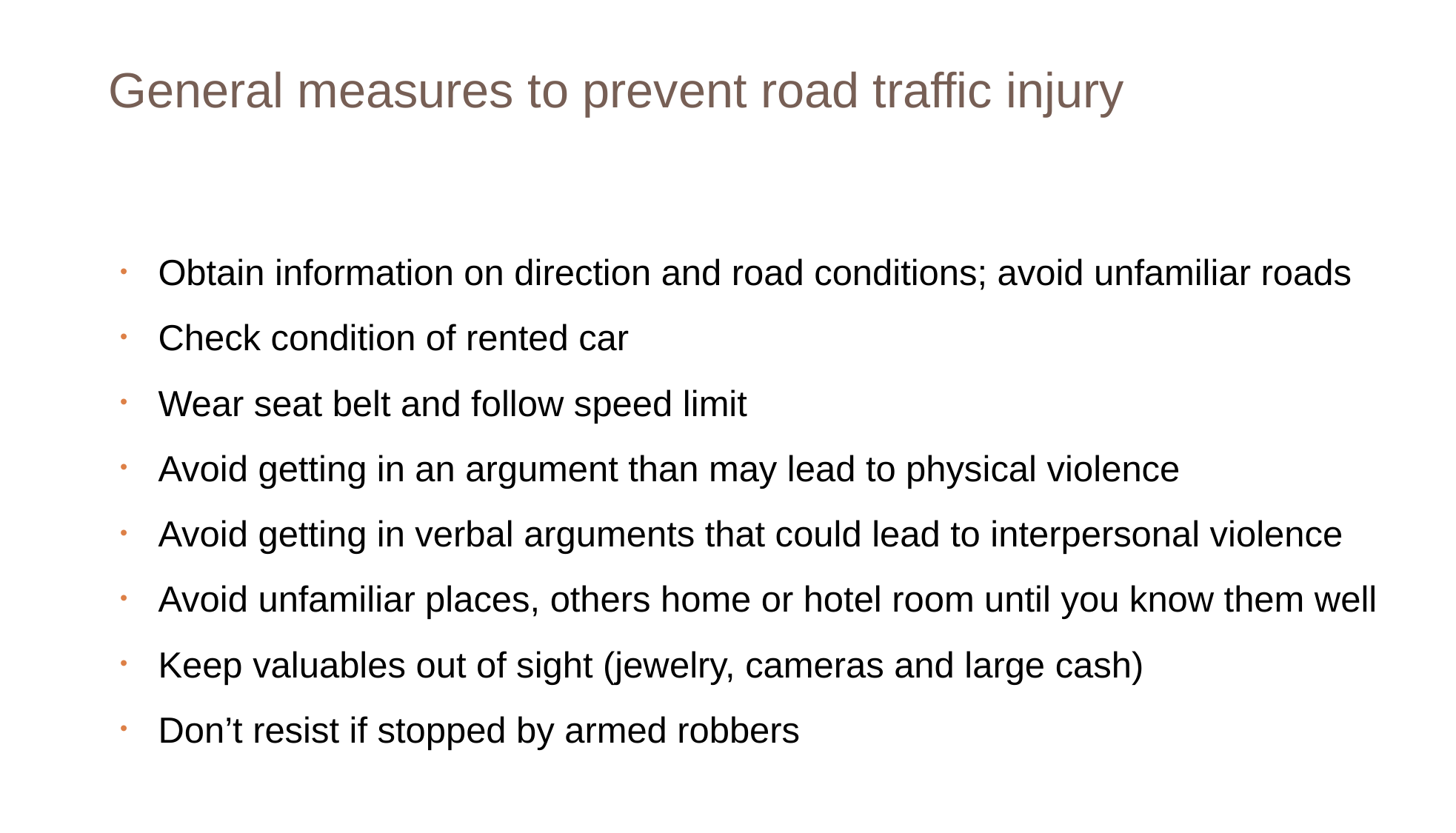

# General measures to prevent road traffic injury
Obtain information on direction and road conditions; avoid unfamiliar roads
Check condition of rented car
Wear seat belt and follow speed limit
Avoid getting in an argument than may lead to physical violence
Avoid getting in verbal arguments that could lead to interpersonal violence
Avoid unfamiliar places, others home or hotel room until you know them well
Keep valuables out of sight (jewelry, cameras and large cash)
Don’t resist if stopped by armed robbers